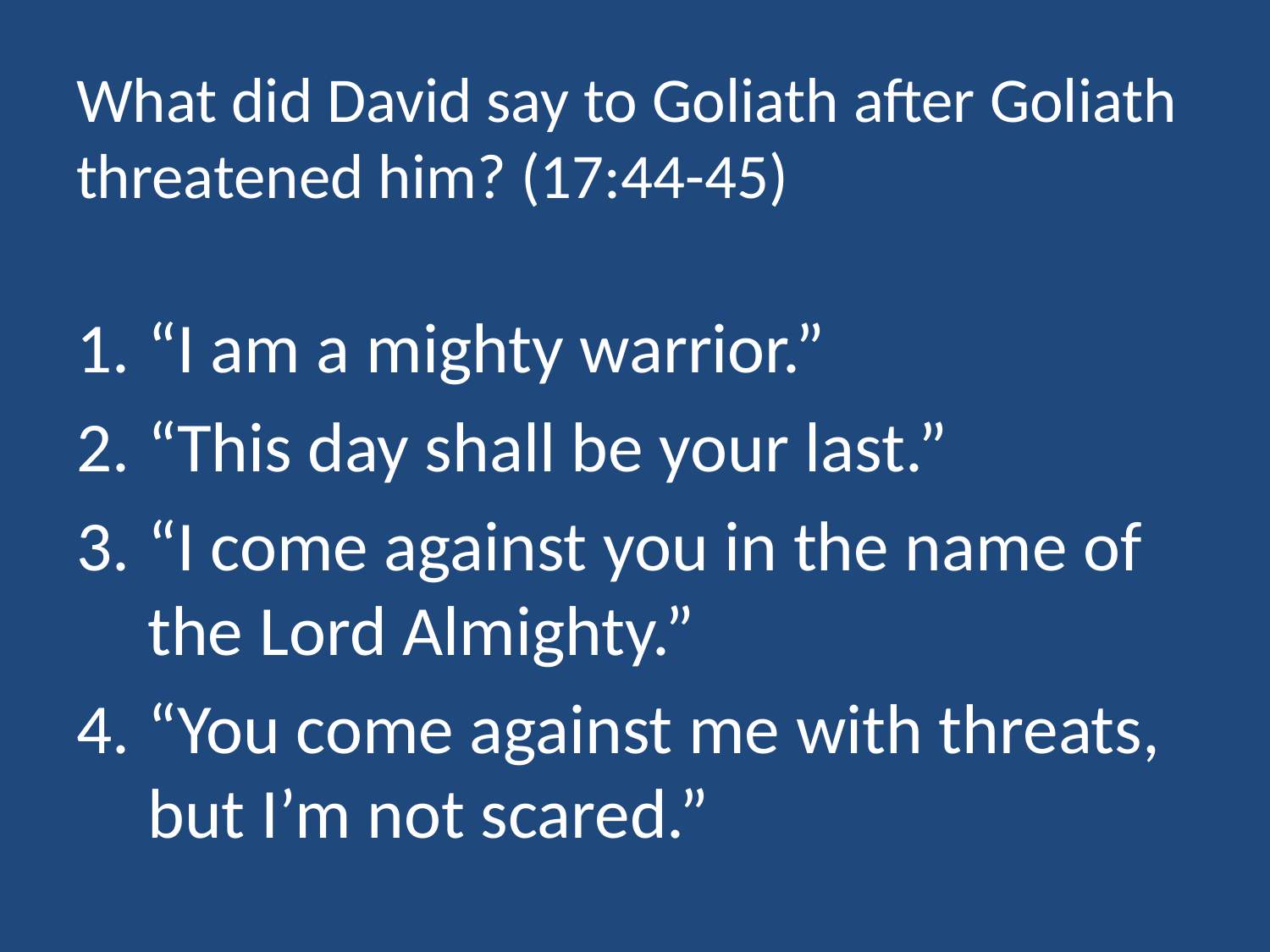

# What did David say to Goliath after Goliath threatened him? (17:44-45)
“I am a mighty warrior.”
“This day shall be your last.”
“I come against you in the name of the Lord Almighty.”
“You come against me with threats, but I’m not scared.”